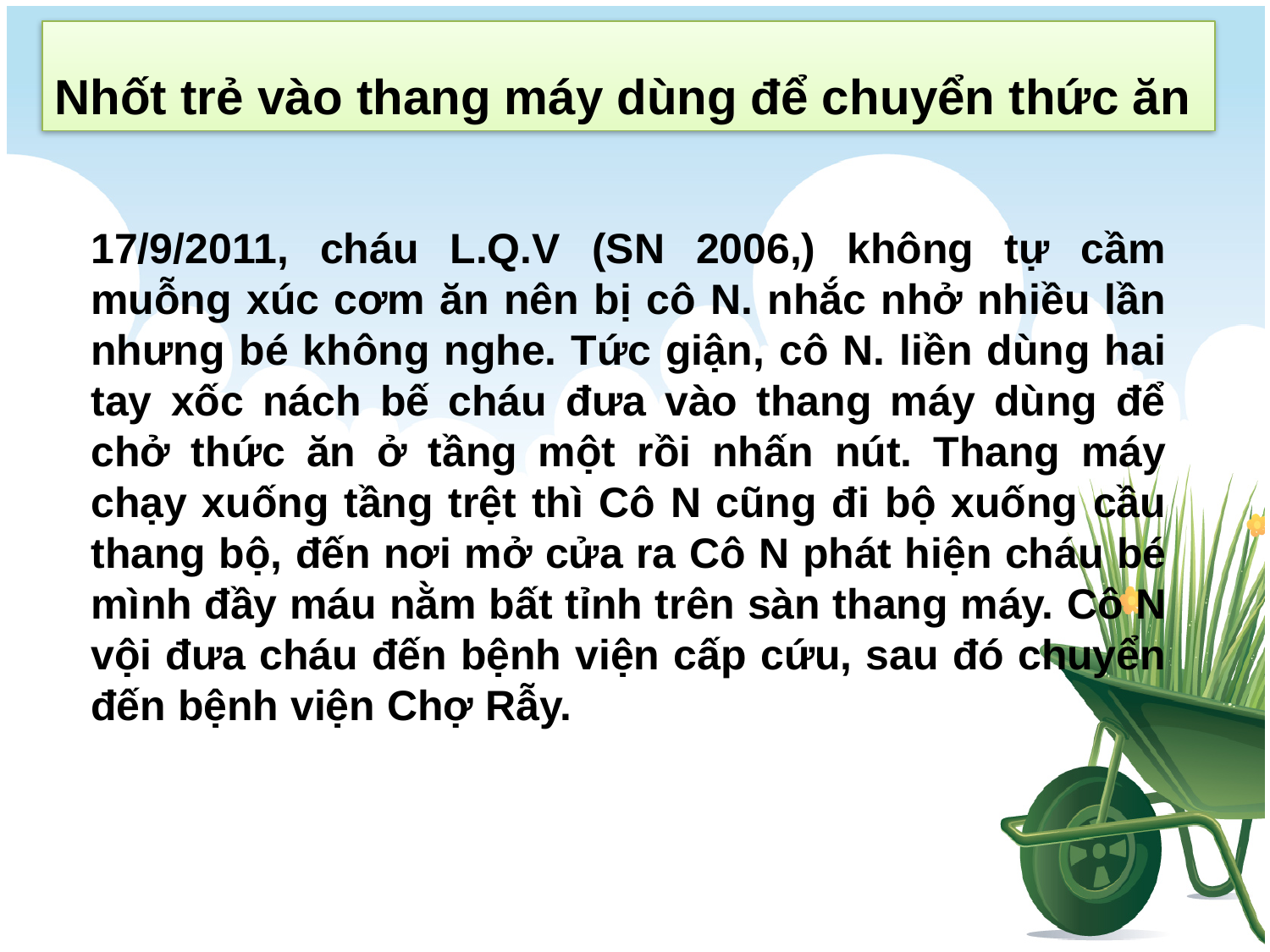

Nhốt trẻ vào thang máy dùng để chuyển thức ăn
17/9/2011, cháu L.Q.V (SN 2006,) không tự cầm muỗng xúc cơm ăn nên bị cô N. nhắc nhở nhiều lần nhưng bé không nghe. Tức giận, cô N. liền dùng hai tay xốc nách bế cháu đưa vào thang máy dùng để chở thức ăn ở tầng một rồi nhấn nút. Thang máy chạy xuống tầng trệt thì Cô N cũng đi bộ xuống cầu thang bộ, đến nơi mở cửa ra Cô N phát hiện cháu bé mình đầy máu nằm bất tỉnh trên sàn thang máy. Cô N vội đưa cháu đến bệnh viện cấp cứu, sau đó chuyển đến bệnh viện Chợ Rẫy.